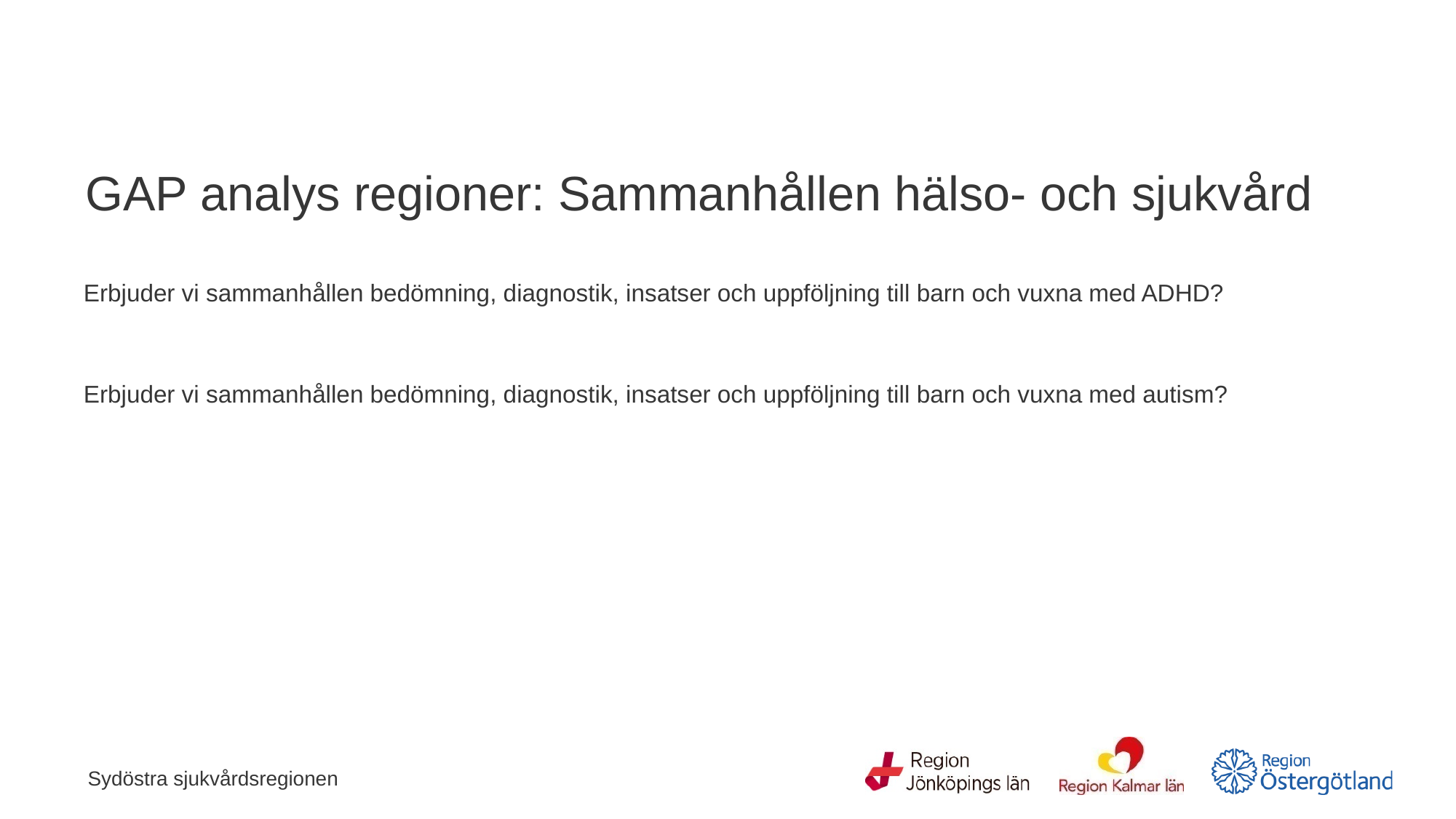

# GAP analys regioner: Sammanhållen hälso- och sjukvård
Erbjuder vi sammanhållen bedömning, diagnostik, insatser och uppföljning till barn och vuxna med ADHD?

Erbjuder vi sammanhållen bedömning, diagnostik, insatser och uppföljning till barn och vuxna med autism?